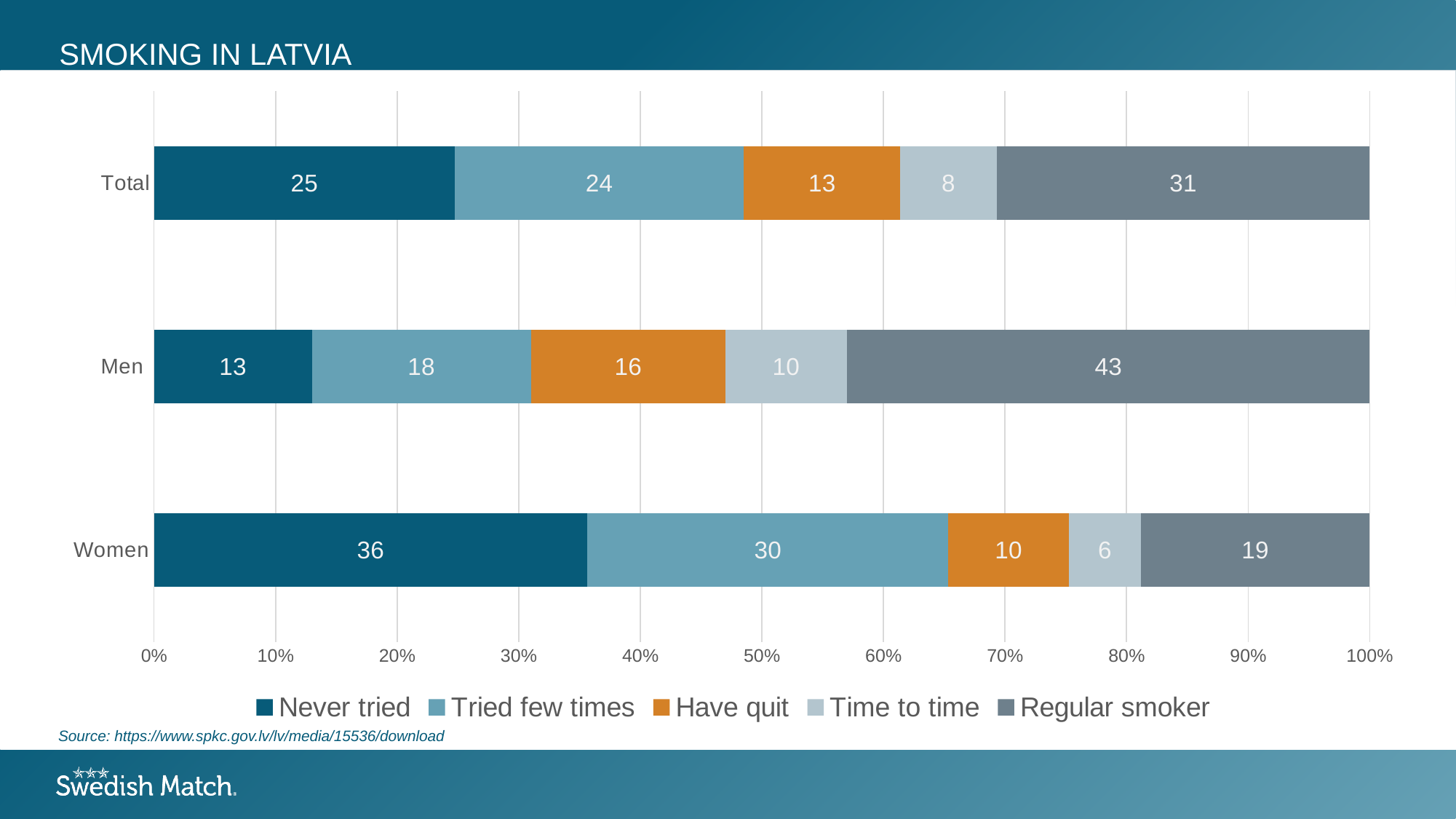

# Smoking in latvia

### Chart

| Category | Never tried | Tried few times | Have quit | Time to time | Regular smoker |
|---|---|---|---|---|---|
| Women | 36.0 | 30.0 | 10.0 | 6.0 | 19.0 |
| Men  | 13.0 | 18.0 | 16.0 | 10.0 | 43.0 |
| Total | 25.0 | 24.0 | 13.0 | 8.0 | 31.0 |
Source: https://www.spkc.gov.lv/lv/media/15536/download